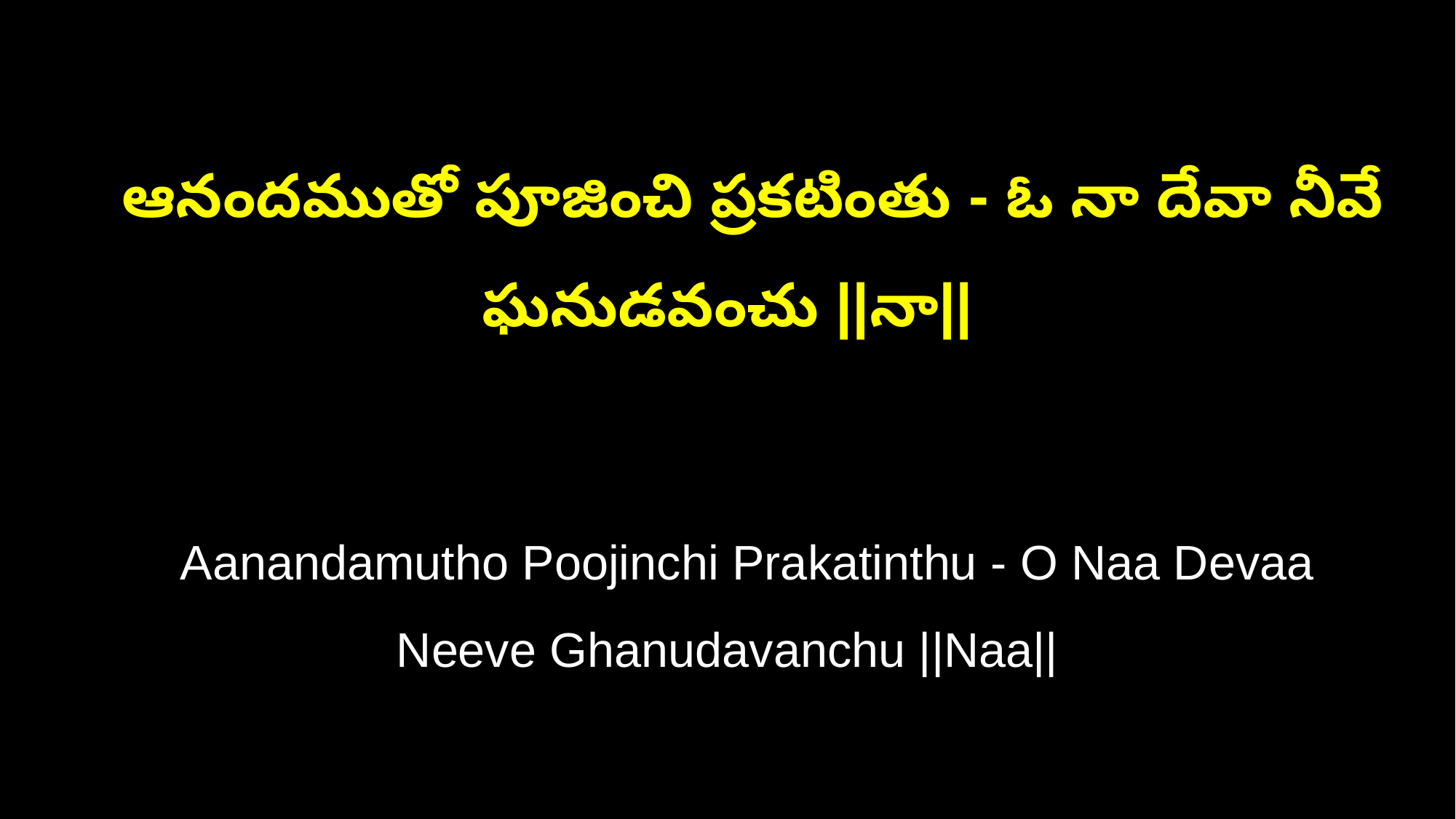

ఆనందముతో పూజించి ప్రకటింతు - ఓ నా దేవా నీవే ఘనుడవంచు ||నా||
   Aanandamutho Poojinchi Prakatinthu - O Naa Devaa Neeve Ghanudavanchu ||Naa||